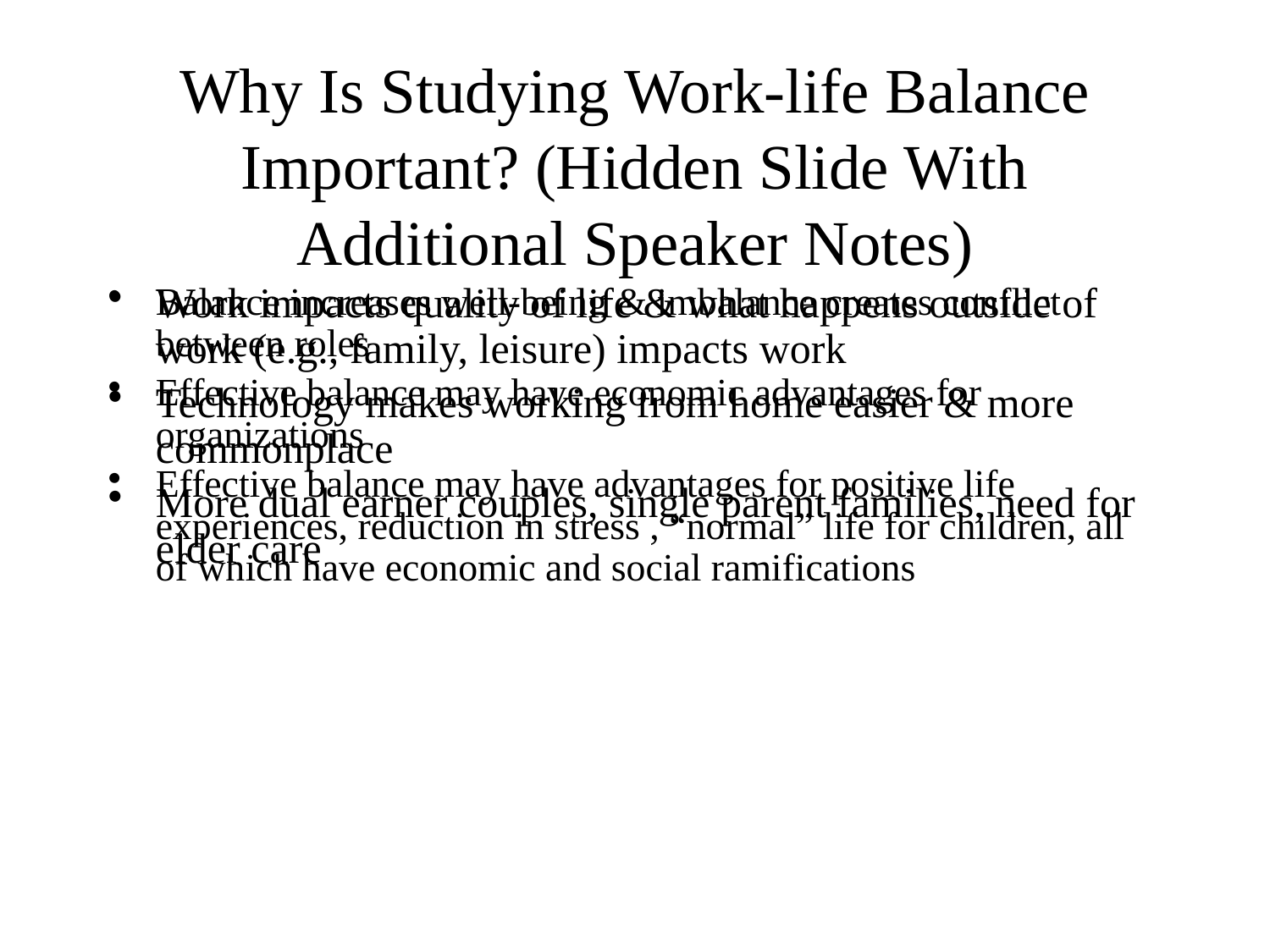

# Why Is Studying Work-life Balance Important? (Hidden Slide With Additional Speaker Notes)
Work impacts quality of life & what happens outside of work (e.g., family, leisure) impacts work
Technology makes working from home easier & more commonplace
More dual earner couples, single parent families, need for elder care

Balance increases well-being & imbalance creates conflict between roles
Effective balance may have economic advantages for organizations
Effective balance may have advantages for positive life experiences, reduction in stress , “normal” life for children, all of which have economic and social ramifications